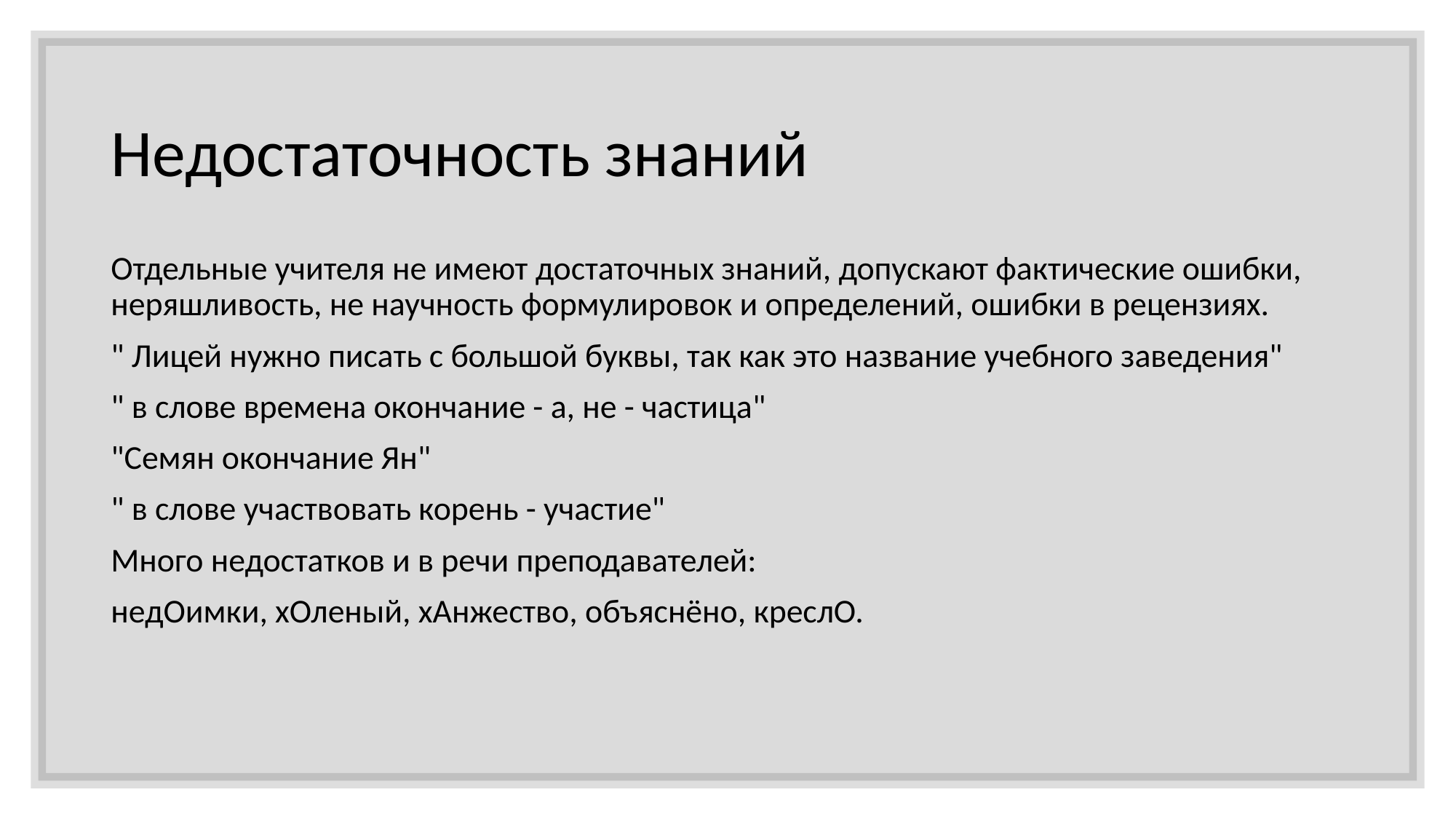

# Недостаточность знаний
Отдельные учителя не имеют достаточных знаний, допускают фактические ошибки, неряшливость, не научность формулировок и определений, ошибки в рецензиях.
" Лицей нужно писать с большой буквы, так как это название учебного заведения"
" в слове времена окончание - а, не - частица"
"Семян окончание Ян"
" в слове участвовать корень - участие"
Много недостатков и в речи преподавателей:
недОимки, хОленый, хАнжество, объяснёно, креслО.
​